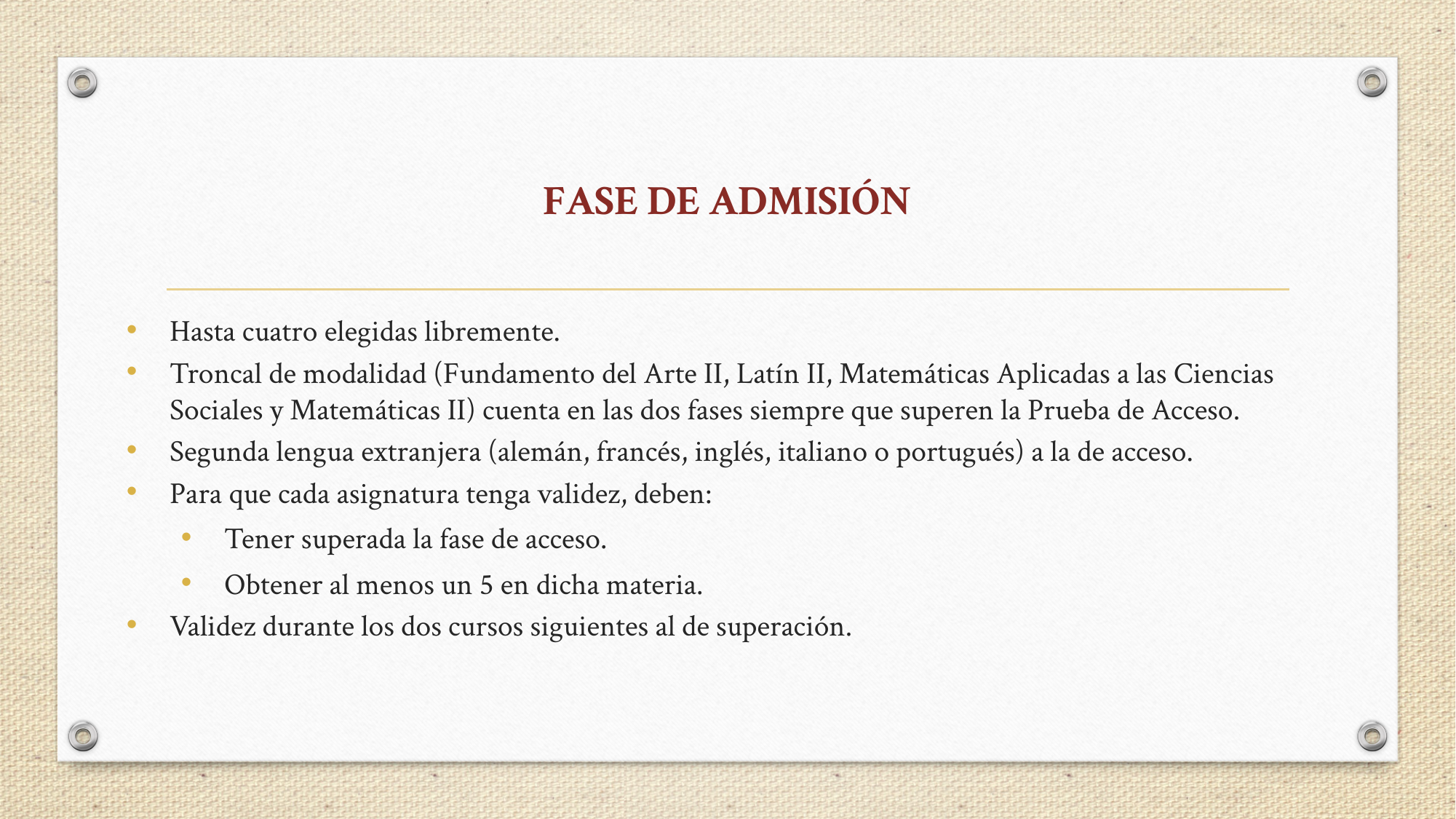

# FASE DE ADMISIÓN
Hasta cuatro elegidas libremente.
Troncal de modalidad (Fundamento del Arte II, Latín II, Matemáticas Aplicadas a las Ciencias Sociales y Matemáticas II) cuenta en las dos fases siempre que superen la Prueba de Acceso.
Segunda lengua extranjera (alemán, francés, inglés, italiano o portugués) a la de acceso.
Para que cada asignatura tenga validez, deben:
Tener superada la fase de acceso.
Obtener al menos un 5 en dicha materia.
Validez durante los dos cursos siguientes al de superación.